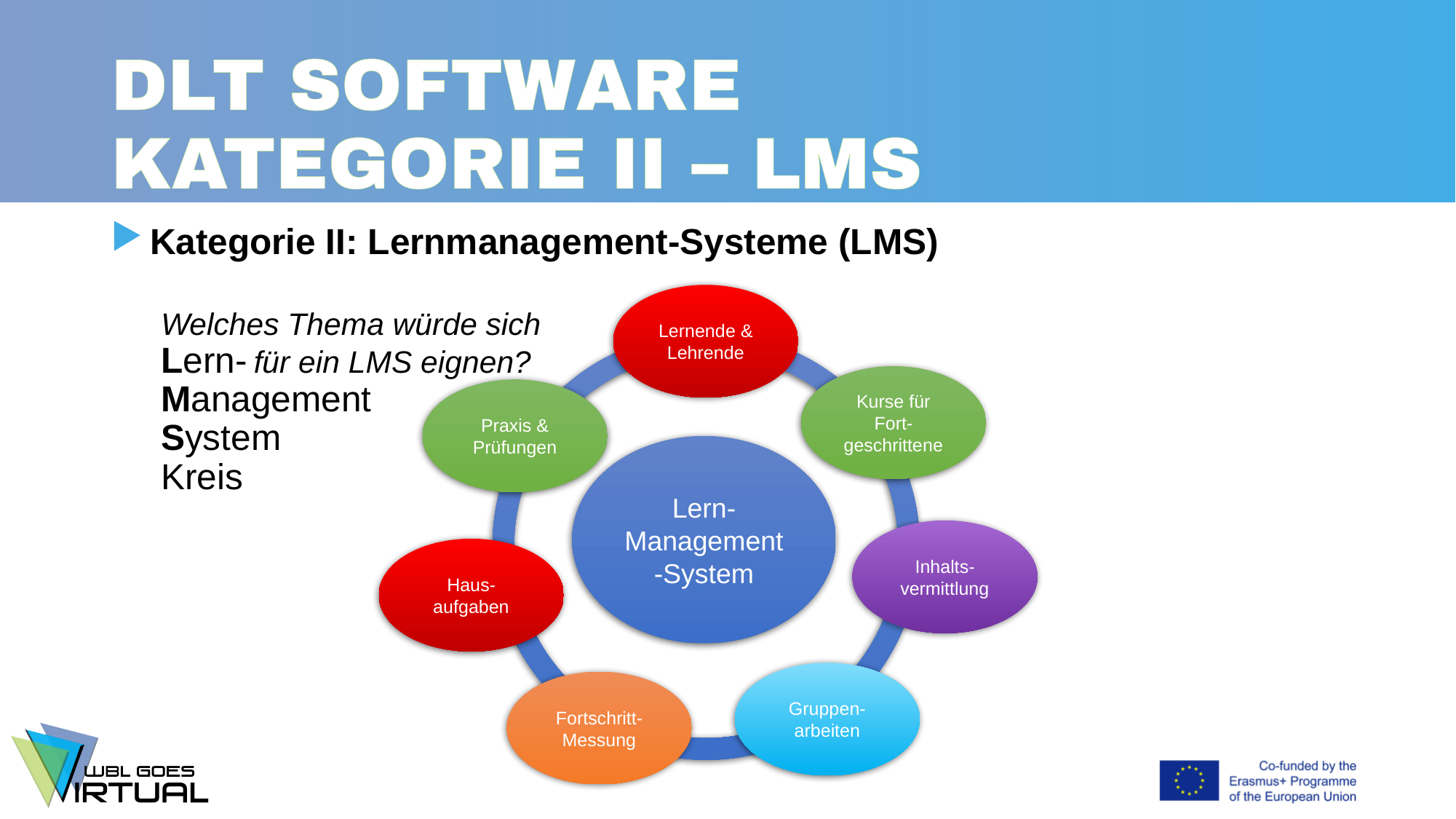

# DLT SOFTWARE KATEGORIE II – LMS
Kategorie II: Lernmanagement-Systeme (LMS)

								Welches Thema würde sich
Lern-							für ein LMS eignen?
Management
System
Kreis

Lernende & Lehrende

Kurse für Fort-geschrittene
Praxis & Prüfungen
Lern-Management-System
Inhalts-vermittlung
Haus-aufgaben
Gruppen-arbeiten
Fortschritt-Messung